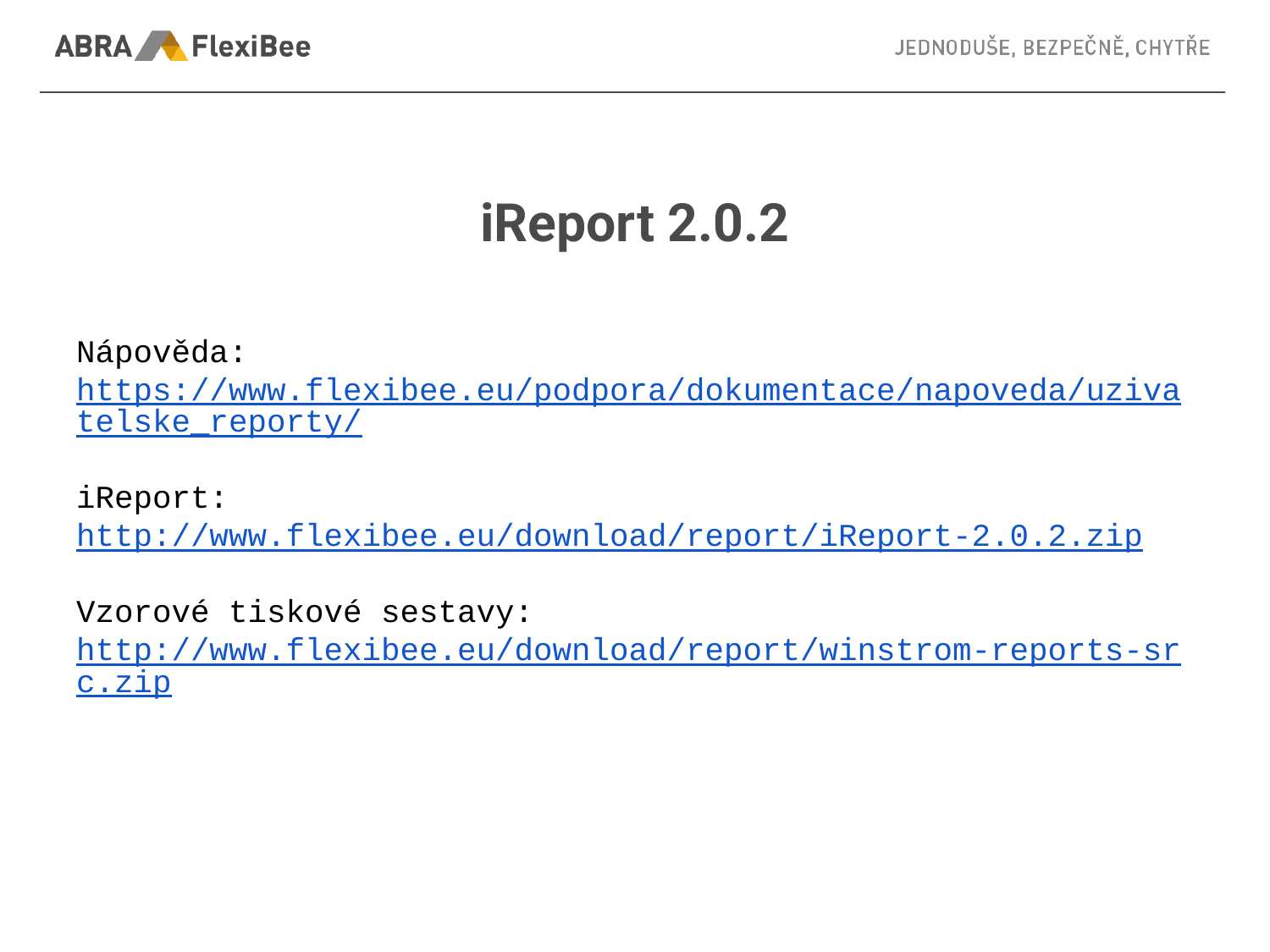

# iReport 2.0.2
Nápověda:
https://www.flexibee.eu/podpora/dokumentace/napoveda/uzivatelske_reporty/

iReport:
http://www.flexibee.eu/download/report/iReport-2.0.2.zip

Vzorové tiskové sestavy:
http://www.flexibee.eu/download/report/winstrom-reports-src.zip